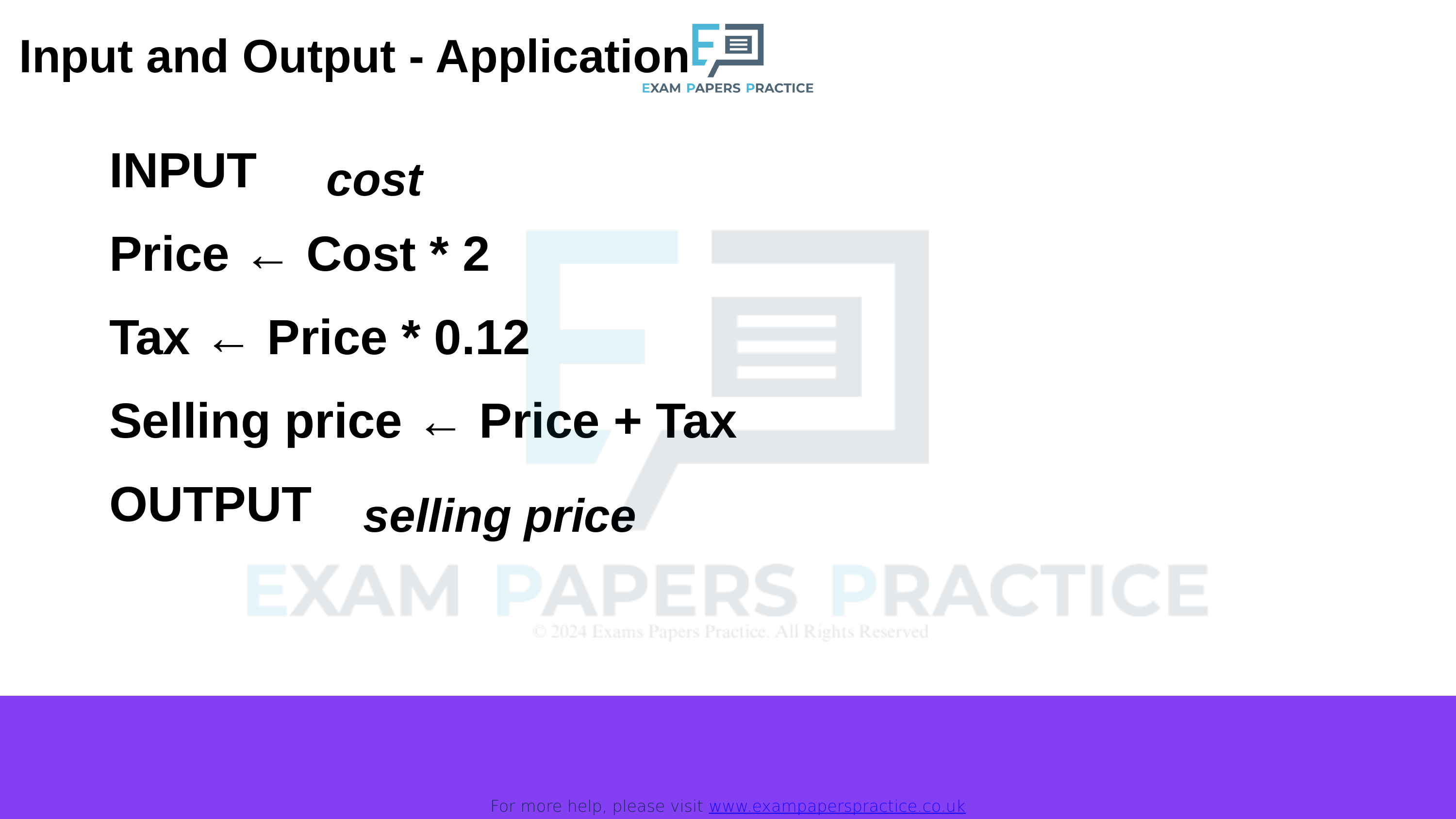

For more help, please visit www.exampaperspractice.co.uk
Input and Output - Application
INPUT
Price ← Cost * 2
Tax ← Price * 0.12
Selling price ← Price + Tax
OUTPUT
cost
selling price